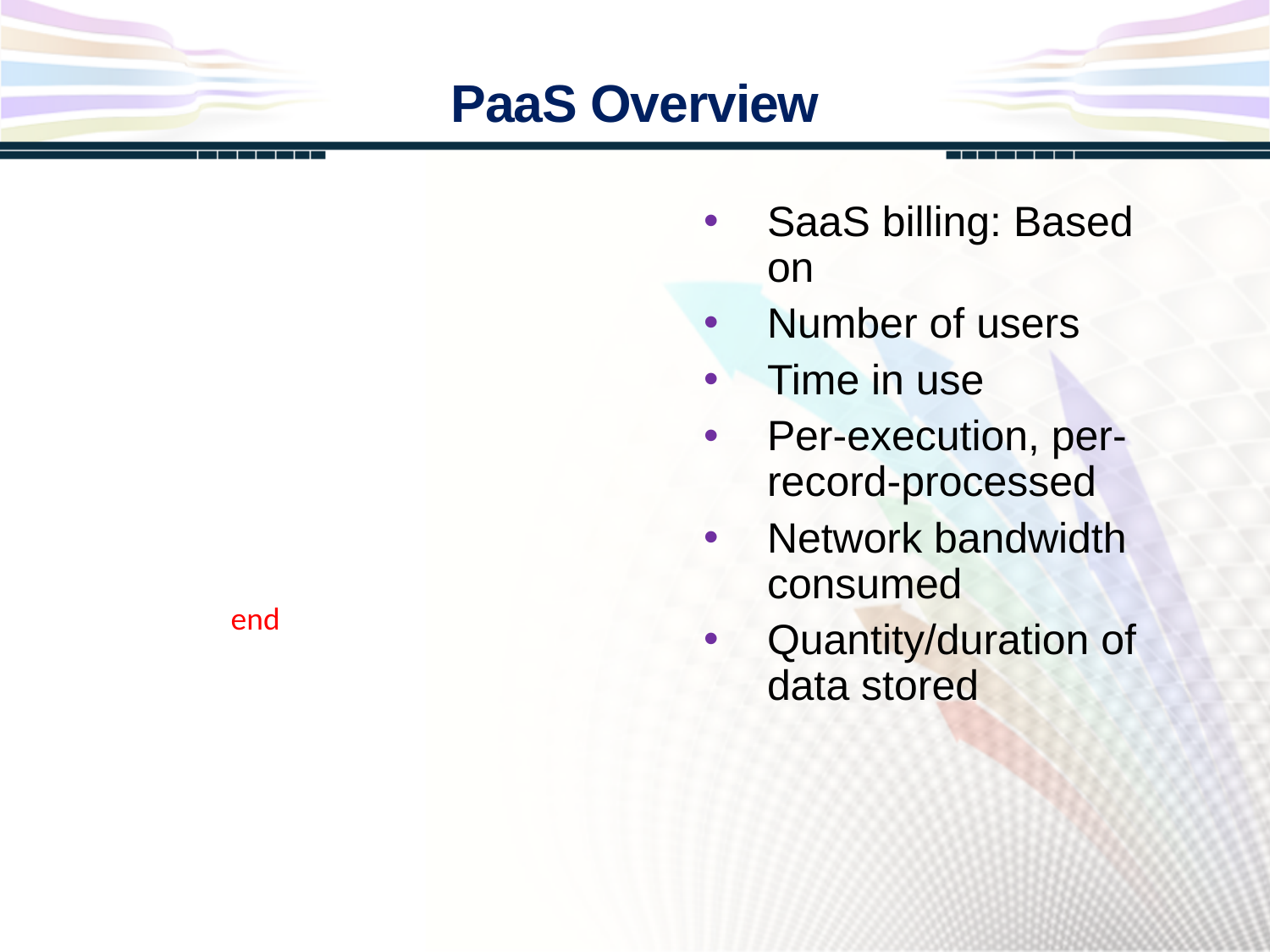

PaaS Overview
SaaS billing: Based on
Number of users
Time in use
Per-execution, per-record-processed
Network bandwidth consumed
Quantity/duration of data stored

end